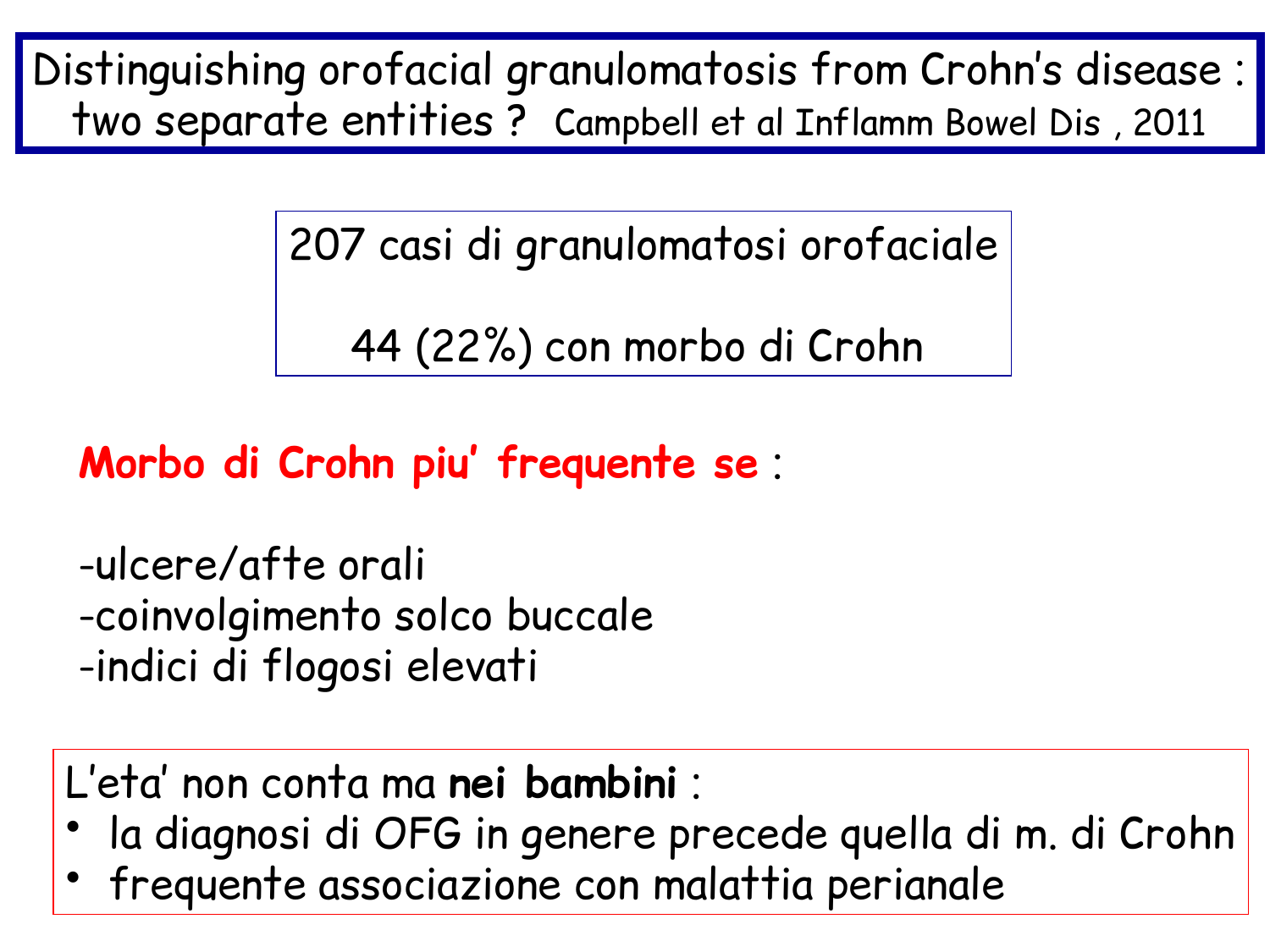

Distinguishing orofacial granulomatosis from Crohn’s disease :
two separate entities ?  Campbell et al Inflamm Bowel Dis , 2011
207 casi di granulomatosi orofaciale

44 (22%) con morbo di Crohn
Morbo di Crohn piu’ frequente se :

-ulcere/afte orali
-coinvolgimento solco buccale
-indici di flogosi elevati
L’eta’ non conta ma nei bambini :
 la diagnosi di OFG in genere precede quella di m. di Crohn
 frequente associazione con malattia perianale